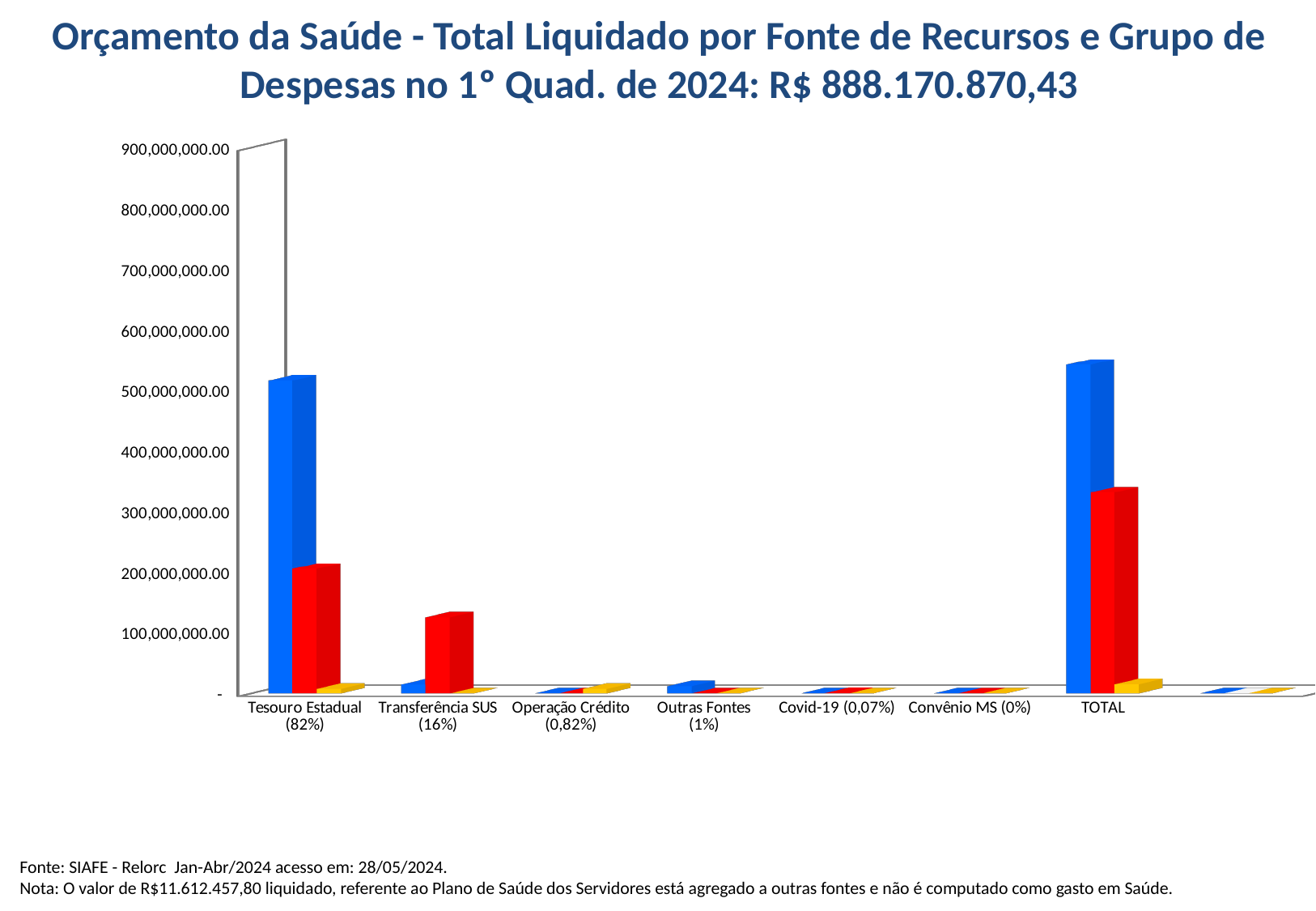

Orçamento da Saúde - Total Liquidado por Fonte de Recursos e Grupo de Despesas no 1º Quad. de 2024: R$ 888.170.870,43

[unsupported chart]

Fonte: SIAFE - Relorc  Jan-Abr/2024 acesso em: 28/05/2024.
Nota: O valor de R$11.612.457,80 liquidado, referente ao Plano de Saúde dos Servidores está agregado a outras fontes e não é computado como gasto em Saúde.